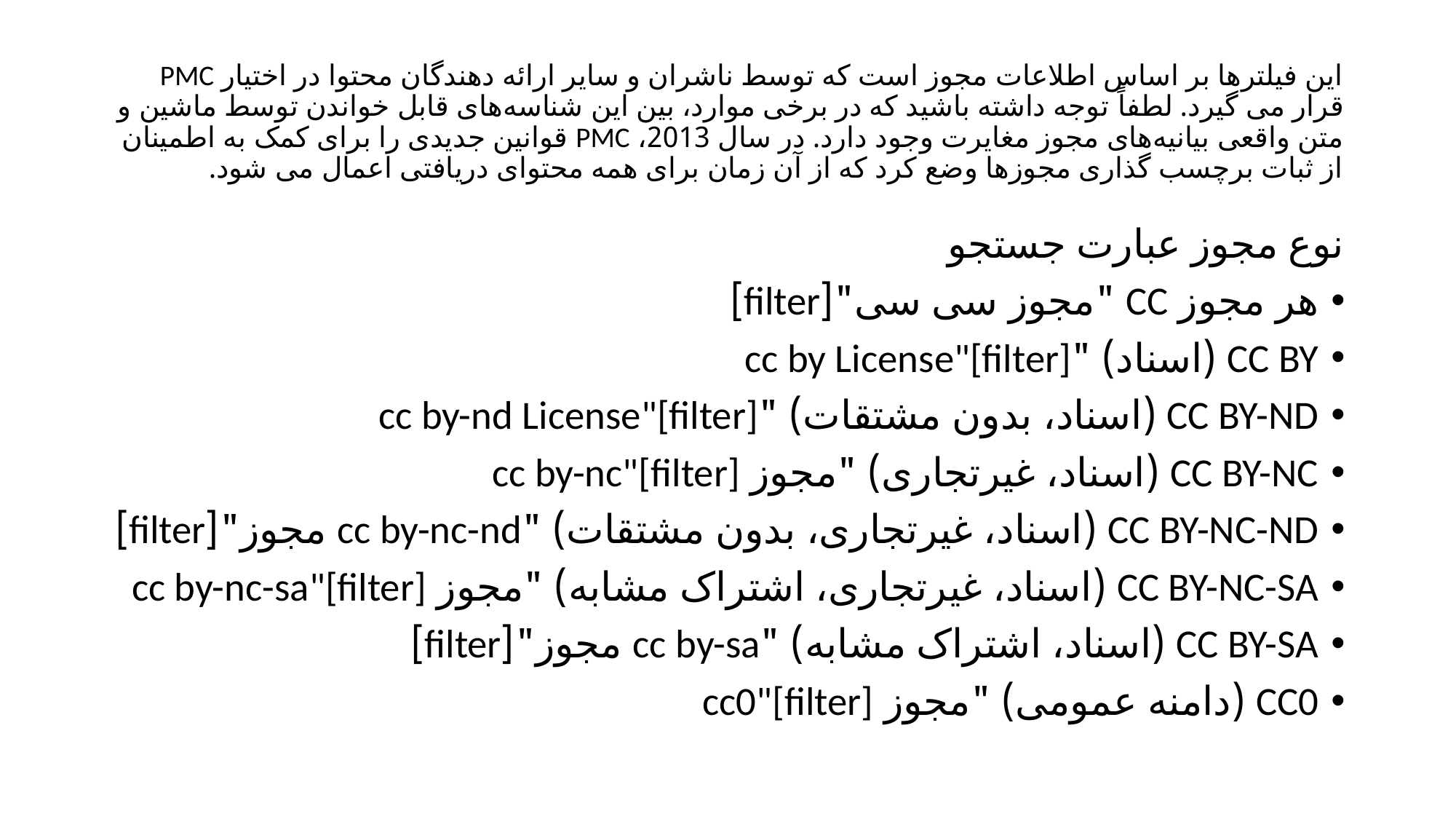

# این فیلترها بر اساس اطلاعات مجوز است که توسط ناشران و سایر ارائه دهندگان محتوا در اختیار PMC قرار می گیرد. لطفاً توجه داشته باشید که در برخی موارد، بین این شناسه‌های قابل خواندن توسط ماشین و متن واقعی بیانیه‌های مجوز مغایرت وجود دارد. در سال 2013، PMC قوانین جدیدی را برای کمک به اطمینان از ثبات برچسب گذاری مجوزها وضع کرد که از آن زمان برای همه محتوای دریافتی اعمال می شود.
نوع مجوز عبارت جستجو
هر مجوز CC "مجوز سی سی"[filter]
CC BY (اسناد) "cc by License"[filter]
CC BY-ND (اسناد، بدون مشتقات) "cc by-nd License"[filter]
CC BY-NC (اسناد، غیرتجاری) "مجوز cc by-nc"[filter]
CC BY-NC-ND (اسناد، غیرتجاری، بدون مشتقات) "cc by-nc-nd مجوز"[filter]
CC BY-NC-SA (اسناد، غیرتجاری، اشتراک مشابه) "مجوز cc by-nc-sa"[filter]
CC BY-SA (اسناد، اشتراک مشابه) "cc by-sa مجوز"[filter]
CC0 (دامنه عمومی) "مجوز cc0"[filter]